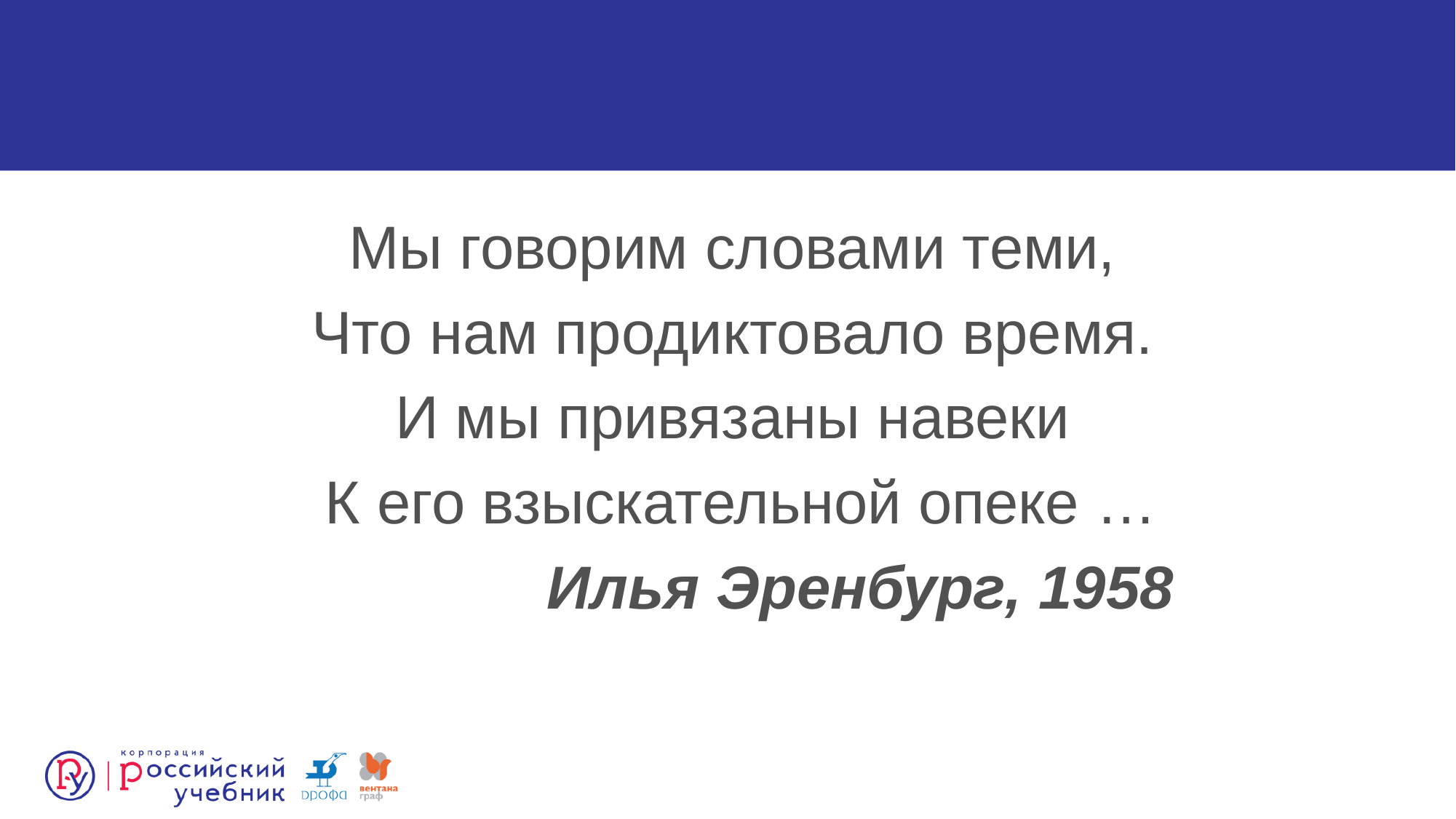

Мы говорим словами теми,
Что нам продиктовало время.
И мы привязаны навеки
К его взыскательной опеке …
	Илья Эренбург, 1958